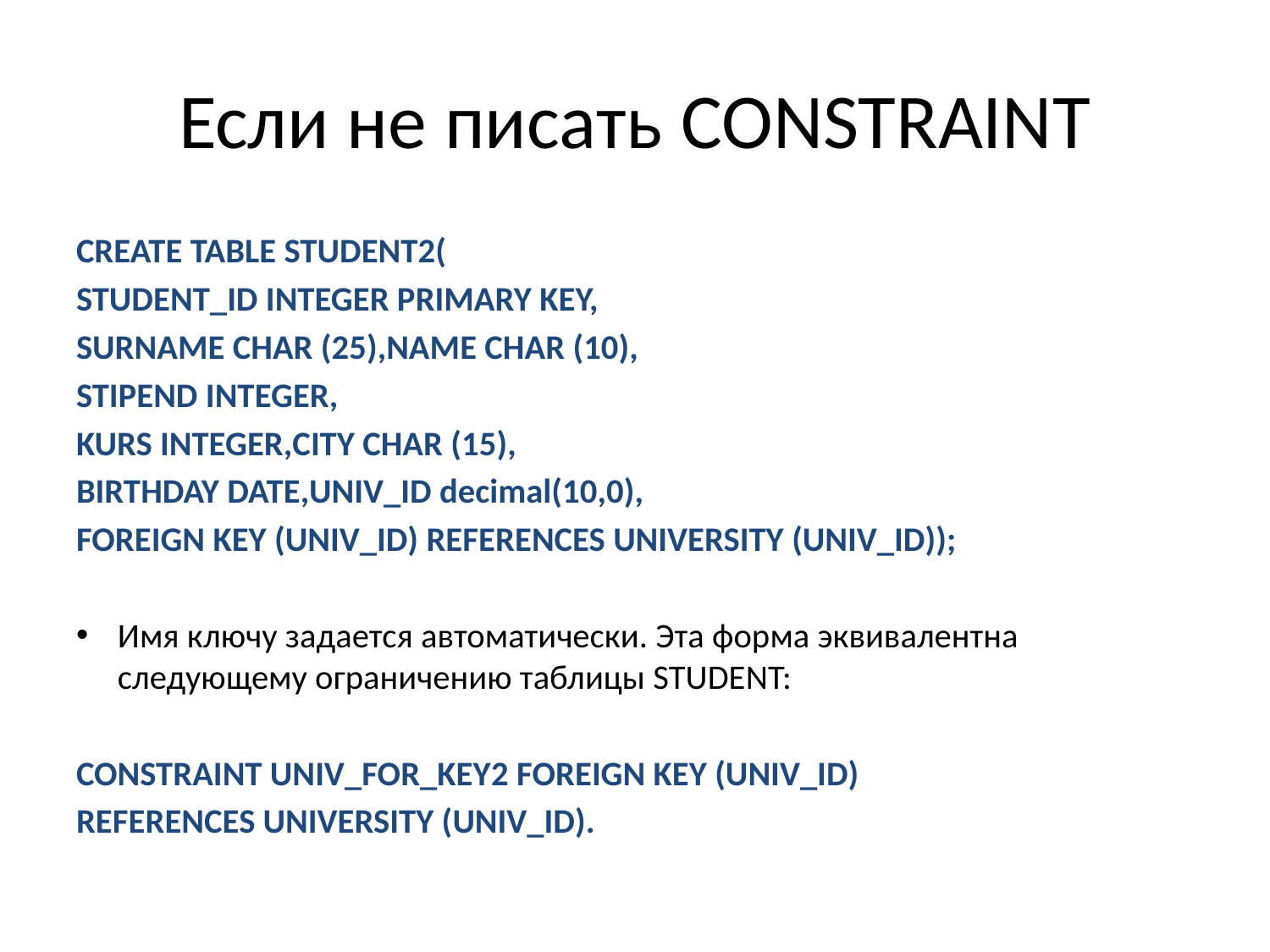

# Если не писать CONSTRAINT
CREATE TABLE STUDENT2(
STUDENT_ID INTEGER PRIMARY KEY,
SURNAME CHAR (25),NAME CHAR (10),
STIPEND INTEGER,
KURS INTEGER,CITY CHAR (15),
BIRTHDAY DATE,UNIV_ID decimal(10,0),
FOREIGN KEY (UNIV_ID) REFERENCES UNIVERSITY (UNIV_ID));

Имя ключу задается автоматически. Эта форма эквивалентна следующему ограничению таблицы STUDENT:

CONSTRAINT UNIV_FOR_KEY2 FOREIGN KEY (UNIV_ID)
REFERENCES UNIVERSITY (UNIV_ID).